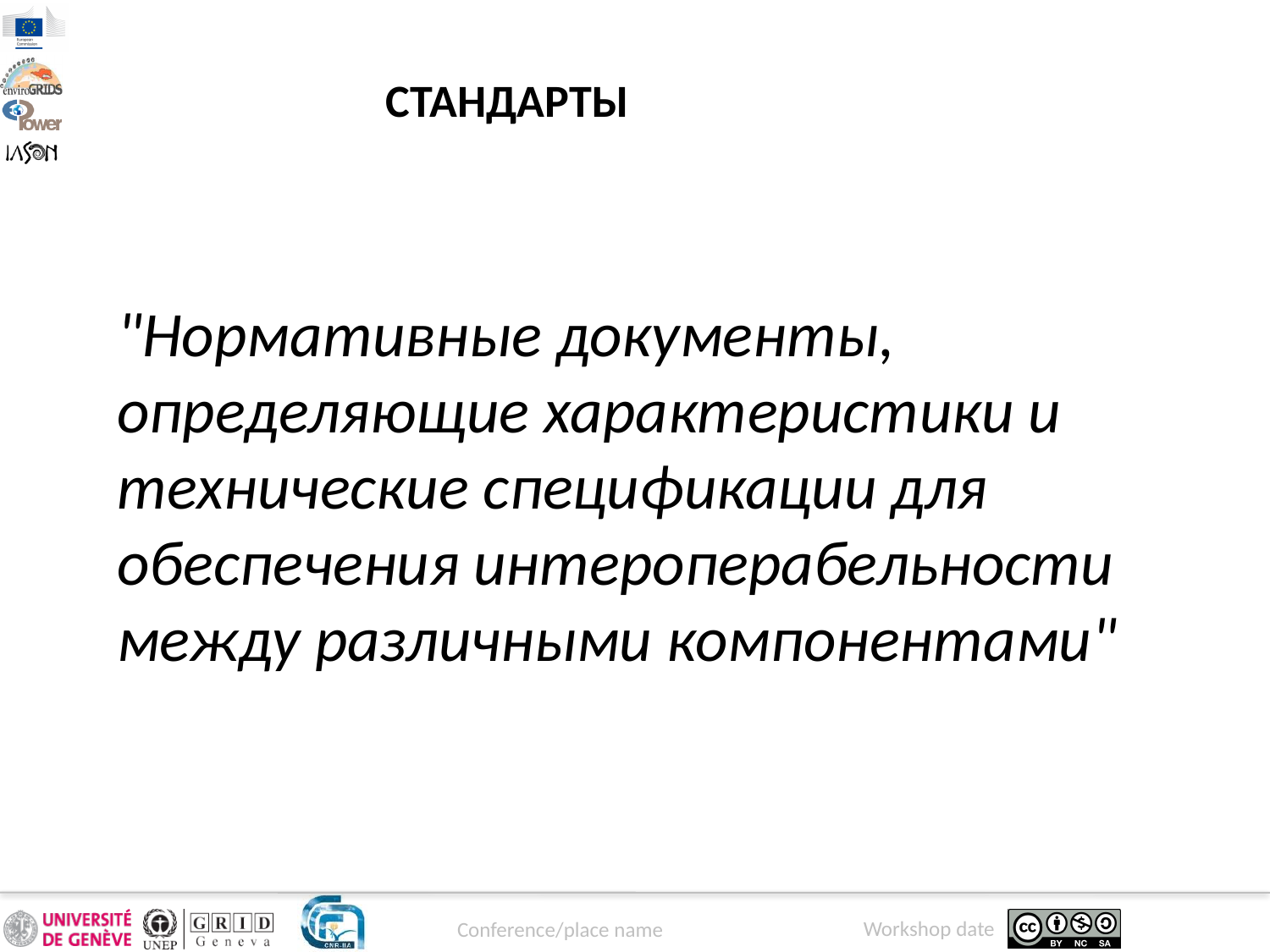

СТАНДАРТЫ
"Нормативные документы, определяющие характеристики и технические спецификации для обеспечения интероперабельности между различными компонентами"